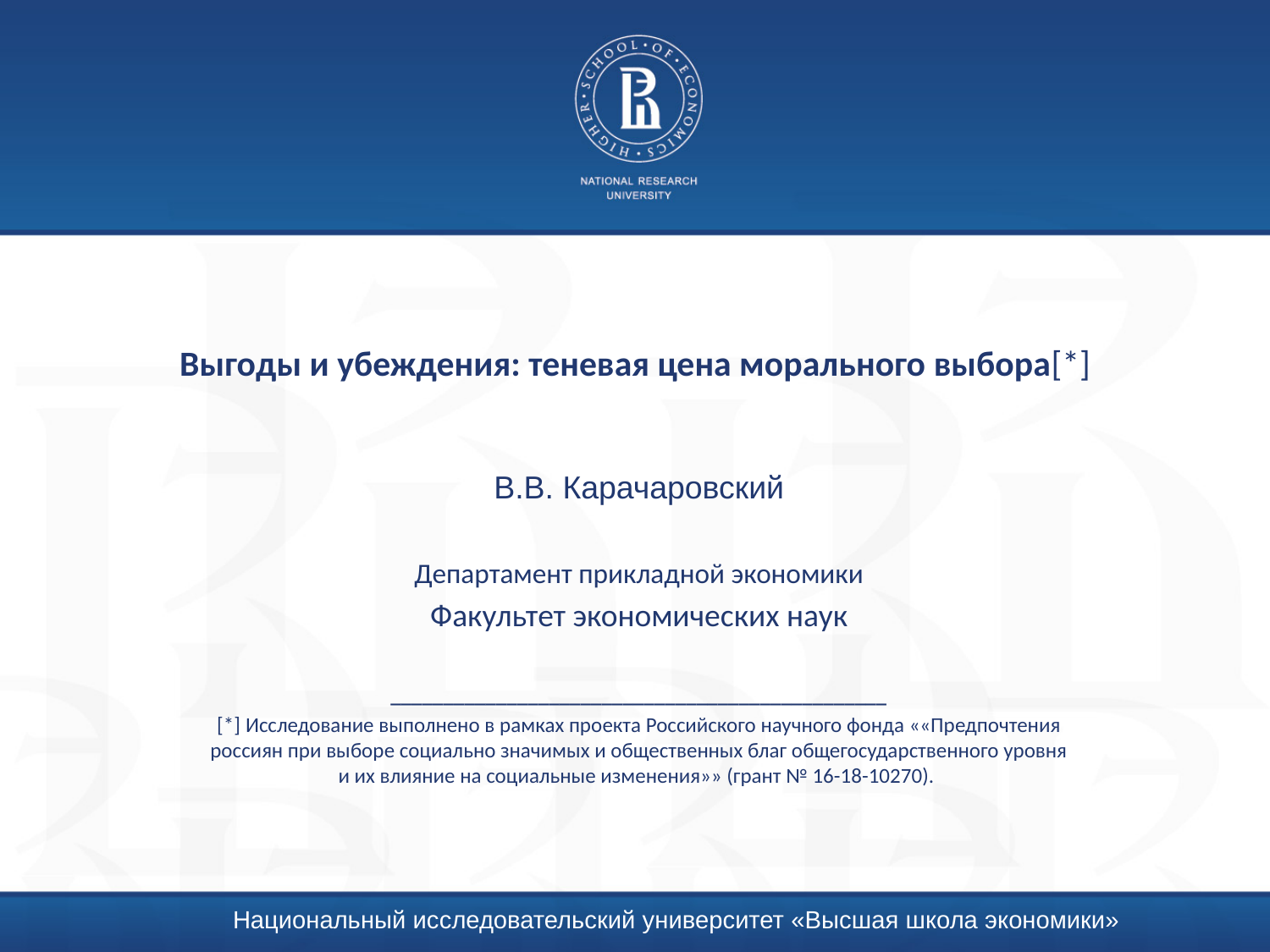

# Выгоды и убеждения: теневая цена морального выбора[*]
В.В. Карачаровский

Департамент прикладной экономики
Факультет экономических наук

_______________________________________________
[*] Исследование выполнено в рамках проекта Российского научного фонда ««Предпочтения россиян при выборе социально значимых и общественных благ общегосударственного уровня и их влияние на социальные изменения»» (грант № 16-18-10270).

Национальный исследовательский университет «Высшая школа экономики»